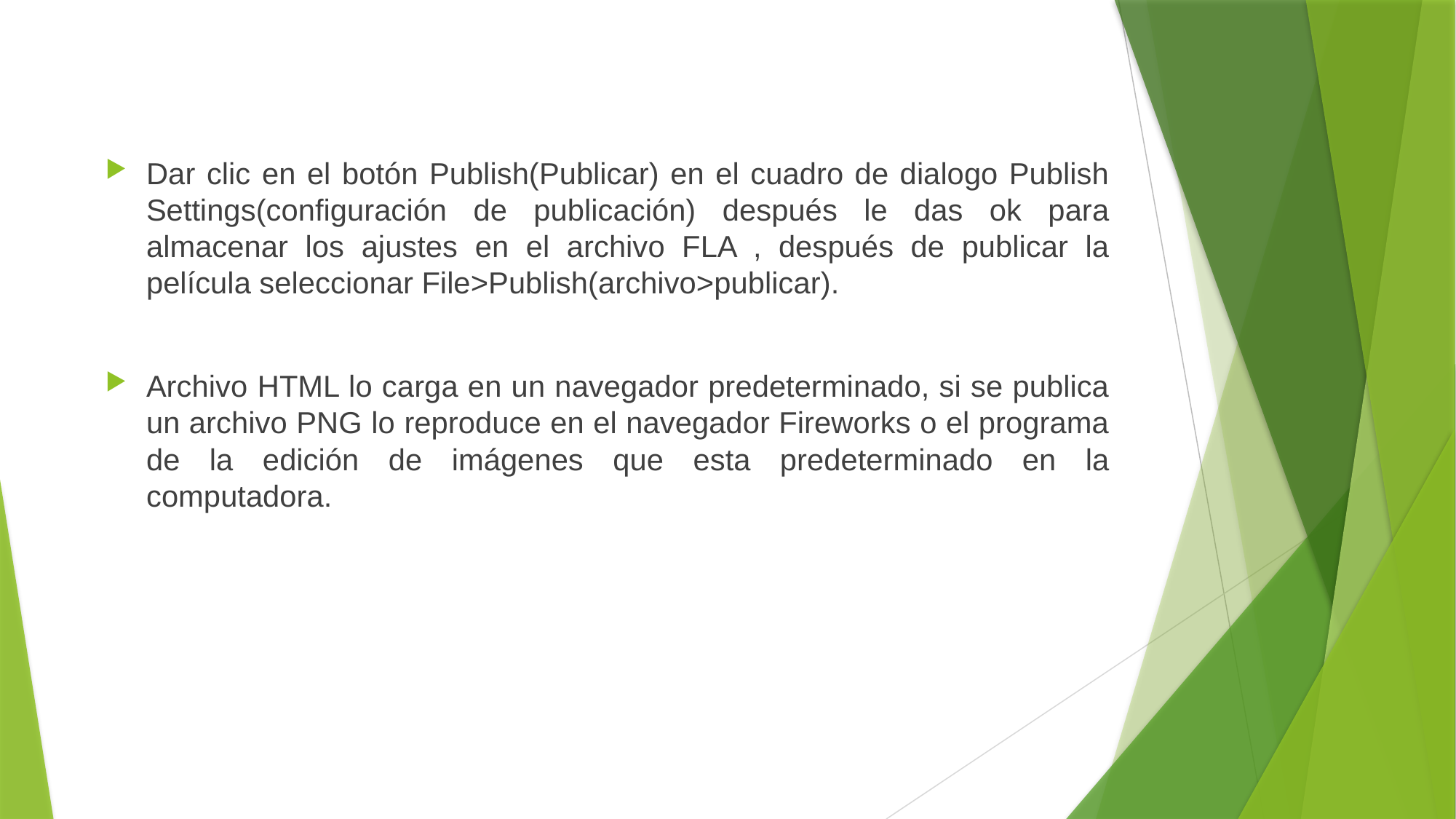

Dar clic en el botón Publish(Publicar) en el cuadro de dialogo Publish Settings(configuración de publicación) después le das ok para almacenar los ajustes en el archivo FLA , después de publicar la película seleccionar File>Publish(archivo>publicar).

Archivo HTML lo carga en un navegador predeterminado, si se publica un archivo PNG lo reproduce en el navegador Fireworks o el programa de la edición de imágenes que esta predeterminado en la computadora.